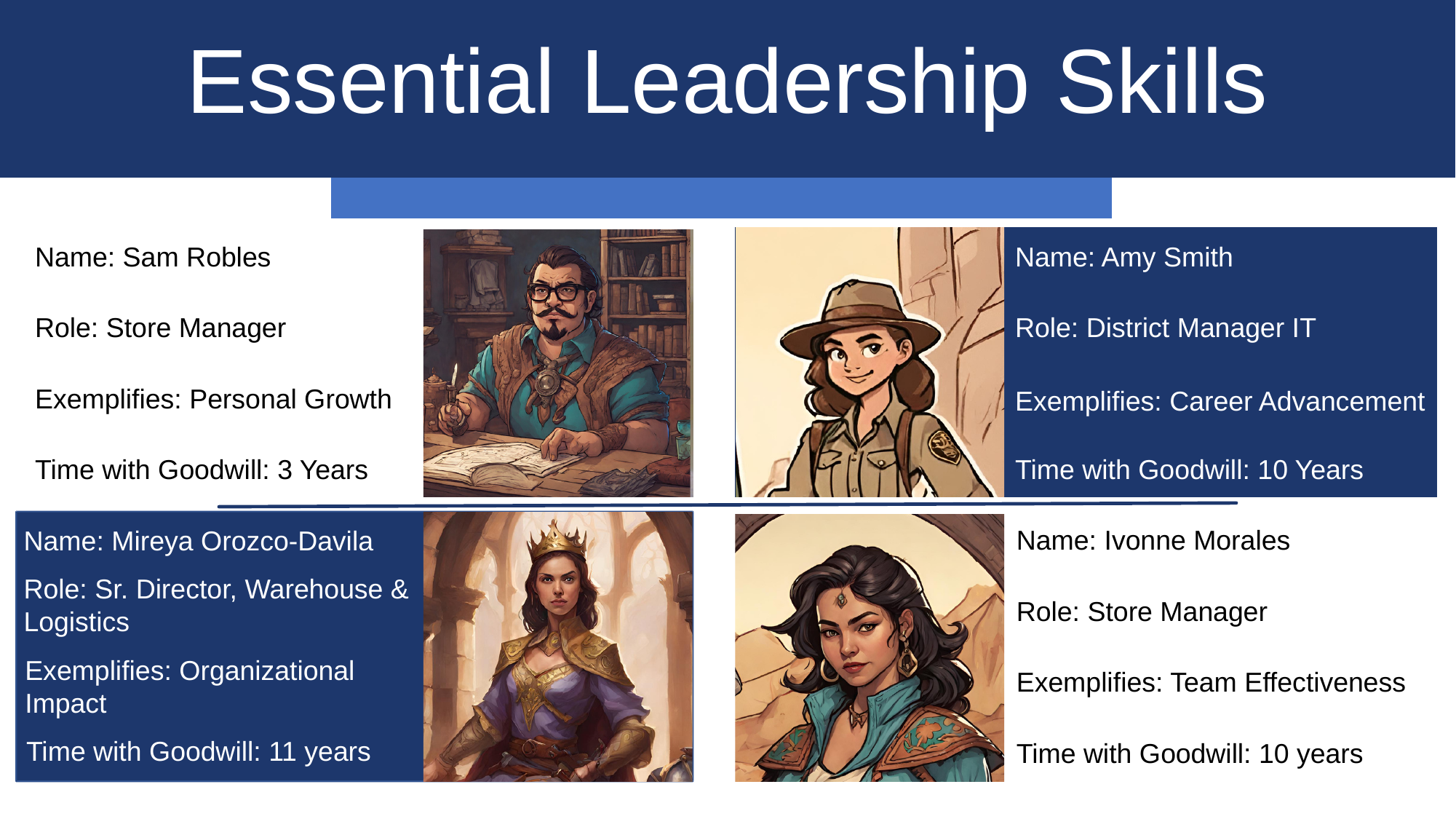

Essential Leadership Skills

Name: Sam Robles
Name: Amy Smith
Role: Store Manager
Role: District Manager IT
Exemplifies: Personal Growth
Exemplifies: Career Advancement
Time with Goodwill: 3 Years
Time with Goodwill: 10 Years

Name: Ivonne Morales
Name: Mireya Orozco-Davila
Name: Rusty Rubert
Role: Sr. Director, Warehouse & Logistics
Role: Store Manager
Role: District Manager
Exemplifies: Organizational Impact
Exemplifies: Team Effectiveness
Exemplifies: Career Advancement
Time with Goodwill: 11 years
Time with Goodwill: 10 years
Time with Goodwill: Two years